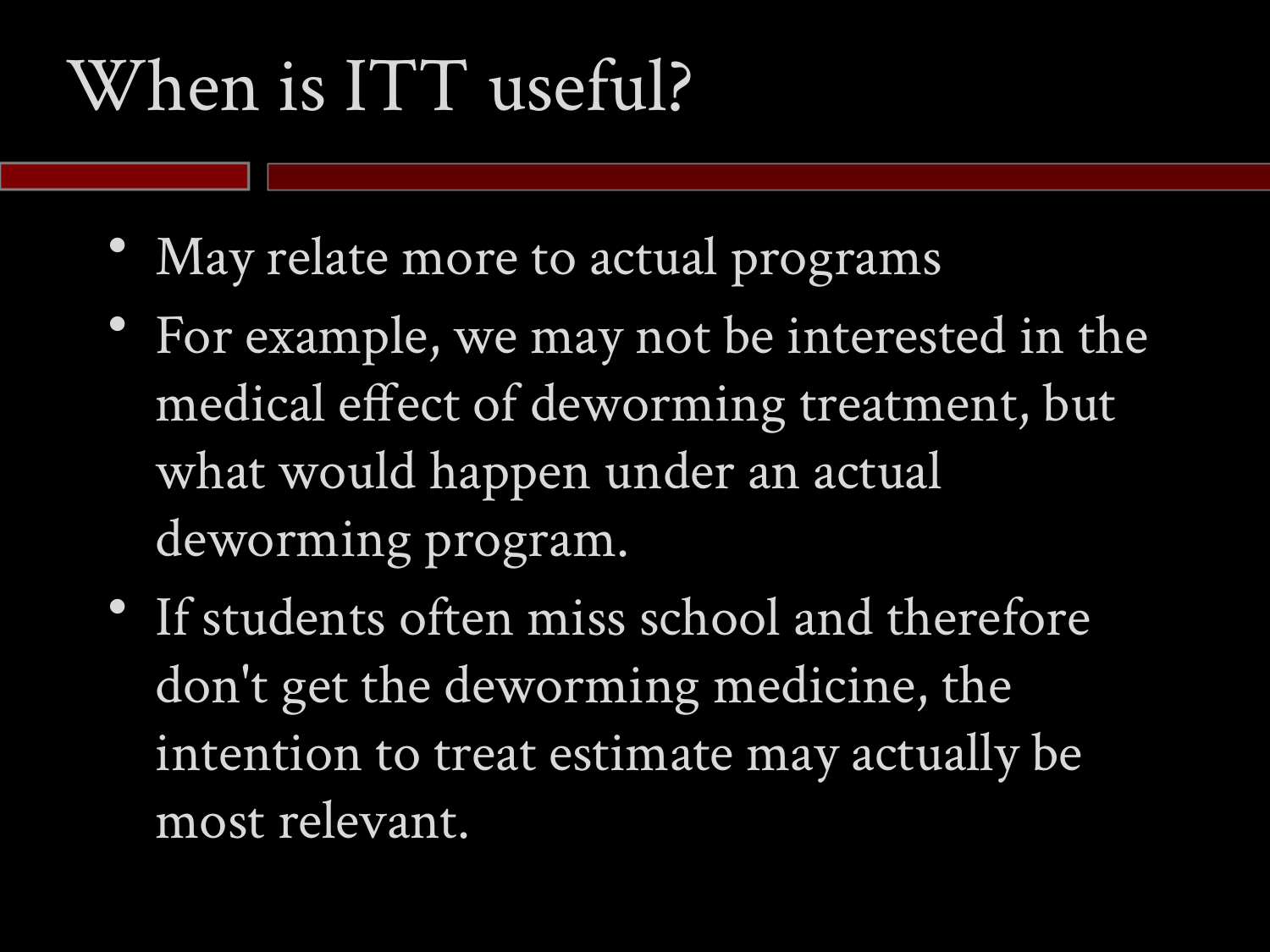

# When is ITT useful?
May relate more to actual programs
For example, we may not be interested in the medical effect of deworming treatment, but what would happen under an actual deworming program.
If students often miss school and therefore don't get the deworming medicine, the intention to treat estimate may actually be most relevant.